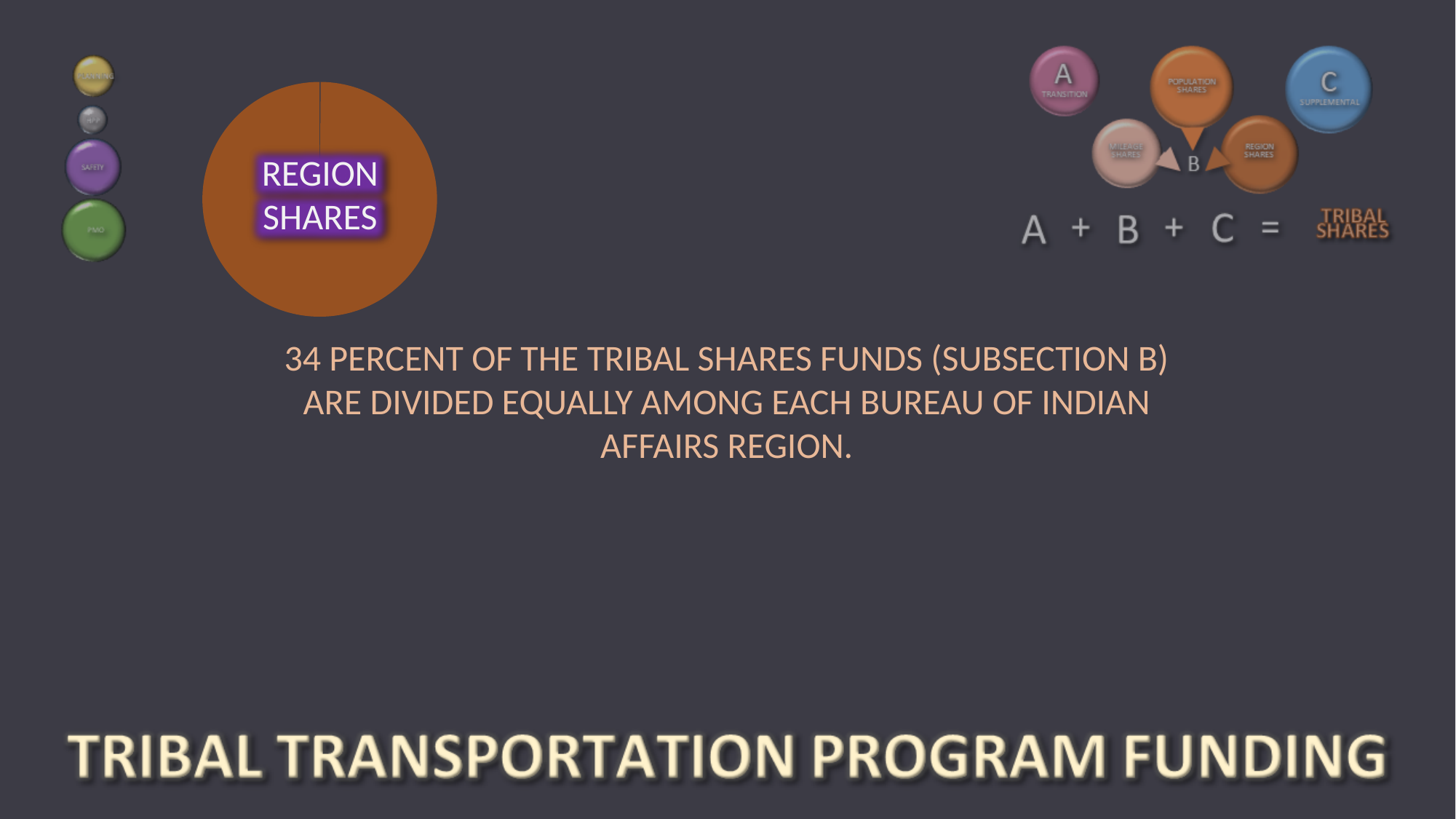

REGION SHARES
34 PERCENT OF THE TRIBAL SHARES FUNDS (SUBSECTION B) ARE DIVIDED EQUALLY AMONG EACH BUREAU OF INDIAN AFFAIRS REGION.